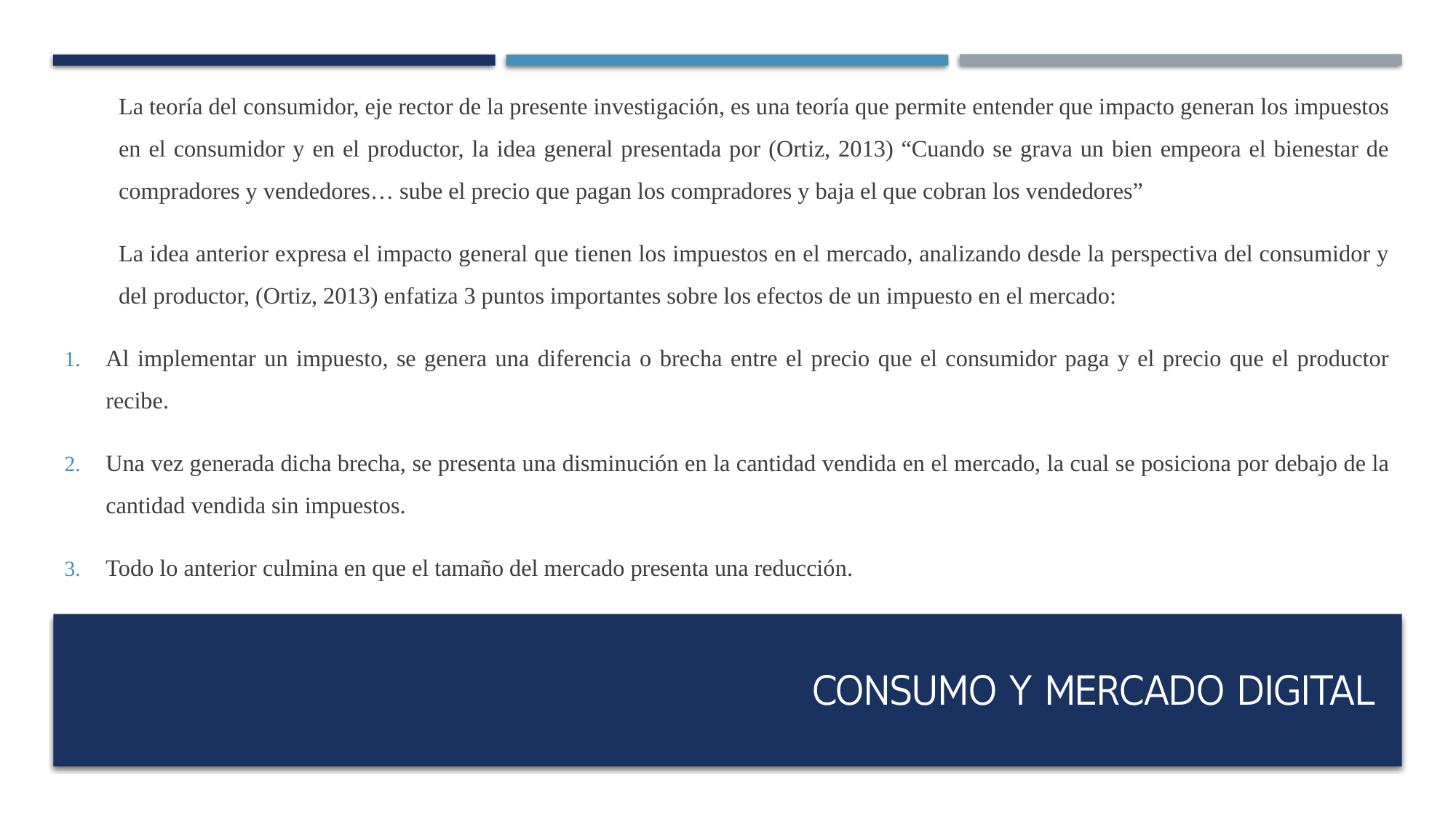

La teoría del consumidor, eje rector de la presente investigación, es una teoría que permite entender que impacto generan los impuestos en el consumidor y en el productor, la idea general presentada por (Ortiz, 2013) “Cuando se grava un bien empeora el bienestar de compradores y vendedores… sube el precio que pagan los compradores y baja el que cobran los vendedores”
La idea anterior expresa el impacto general que tienen los impuestos en el mercado, analizando desde la perspectiva del consumidor y del productor, (Ortiz, 2013) enfatiza 3 puntos importantes sobre los efectos de un impuesto en el mercado:
Al implementar un impuesto, se genera una diferencia o brecha entre el precio que el consumidor paga y el precio que el productor recibe.
Una vez generada dicha brecha, se presenta una disminución en la cantidad vendida en el mercado, la cual se posiciona por debajo de la cantidad vendida sin impuestos.
Todo lo anterior culmina en que el tamaño del mercado presenta una reducción.

CONSUMO Y MERCADO DIGITAL